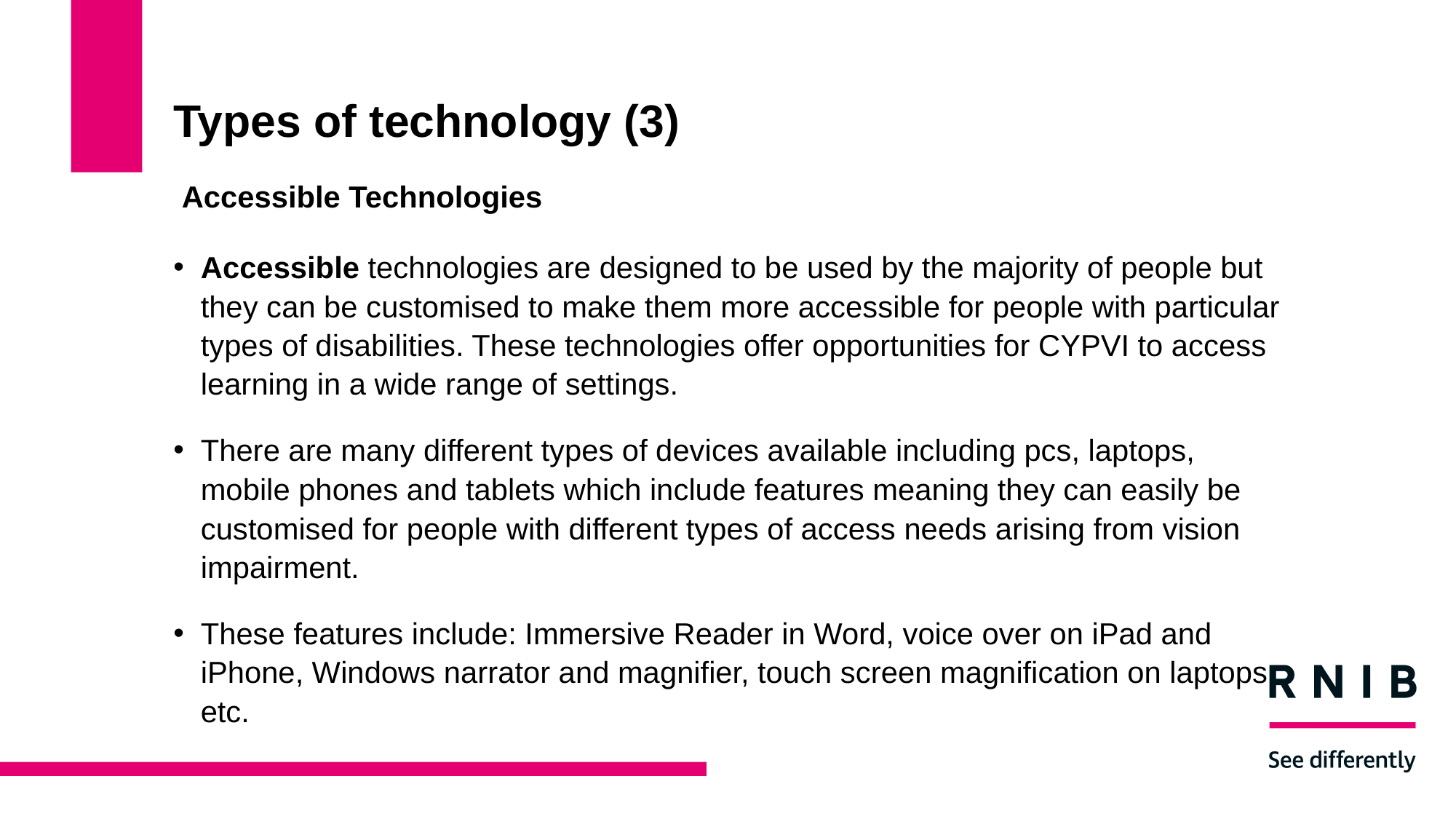

# Types of technology (3)
 Accessible Technologies
Accessible technologies are designed to be used by the majority of people but they can be customised to make them more accessible for people with particular types of disabilities. These technologies offer opportunities for CYPVI to access learning in a wide range of settings.
There are many different types of devices available including pcs, laptops, mobile phones and tablets which include features meaning they can easily be customised for people with different types of access needs arising from vision impairment.
These features include: Immersive Reader in Word, voice over on iPad and iPhone, Windows narrator and magnifier, touch screen magnification on laptops etc.